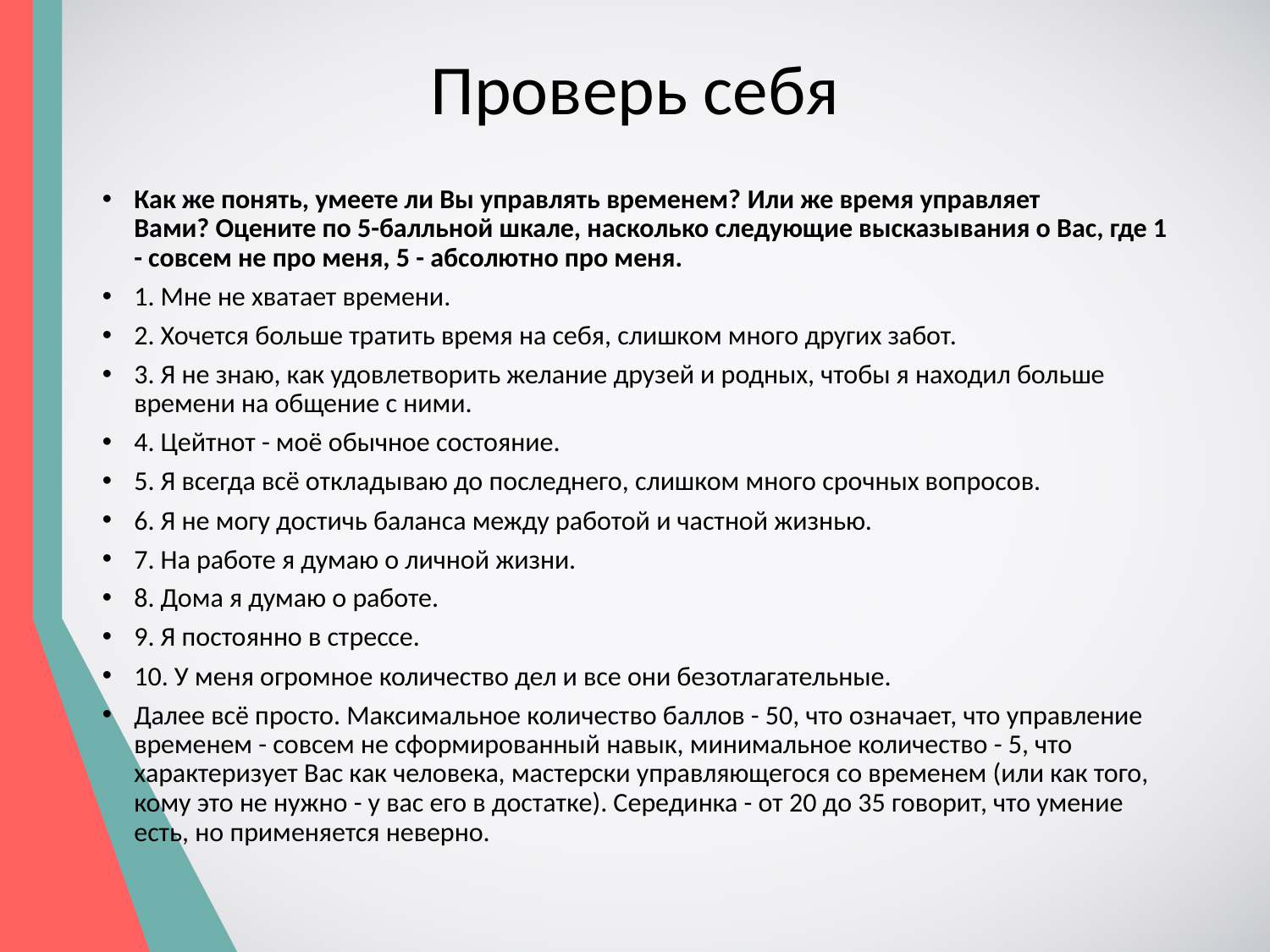

# Проверь себя
Как же понять, умеете ли Вы управлять временем? Или же время управляет Вами? Оцените по 5-балльной шкале, насколько следующие высказывания о Вас, где 1 - совсем не про меня, 5 - абсолютно про меня.
1. Мне не хватает времени.
2. Хочется больше тратить время на себя, слишком много других забот.
3. Я не знаю, как удовлетворить желание друзей и родных, чтобы я находил больше времени на общение с ними.
4. Цейтнот - моё обычное состояние.
5. Я всегда всё откладываю до последнего, слишком много срочных вопросов.
6. Я не могу достичь баланса между работой и частной жизнью.
7. На работе я думаю о личной жизни.
8. Дома я думаю о работе.
9. Я постоянно в стрессе.
10. У меня огромное количество дел и все они безотлагательные.
Далее всё просто. Максимальное количество баллов - 50, что означает, что управление временем - совсем не сформированный навык, минимальное количество - 5, что характеризует Вас как человека, мастерски управляющегося со временем (или как того, кому это не нужно - у вас его в достатке). Серединка - от 20 до 35 говорит, что умение есть, но применяется неверно.